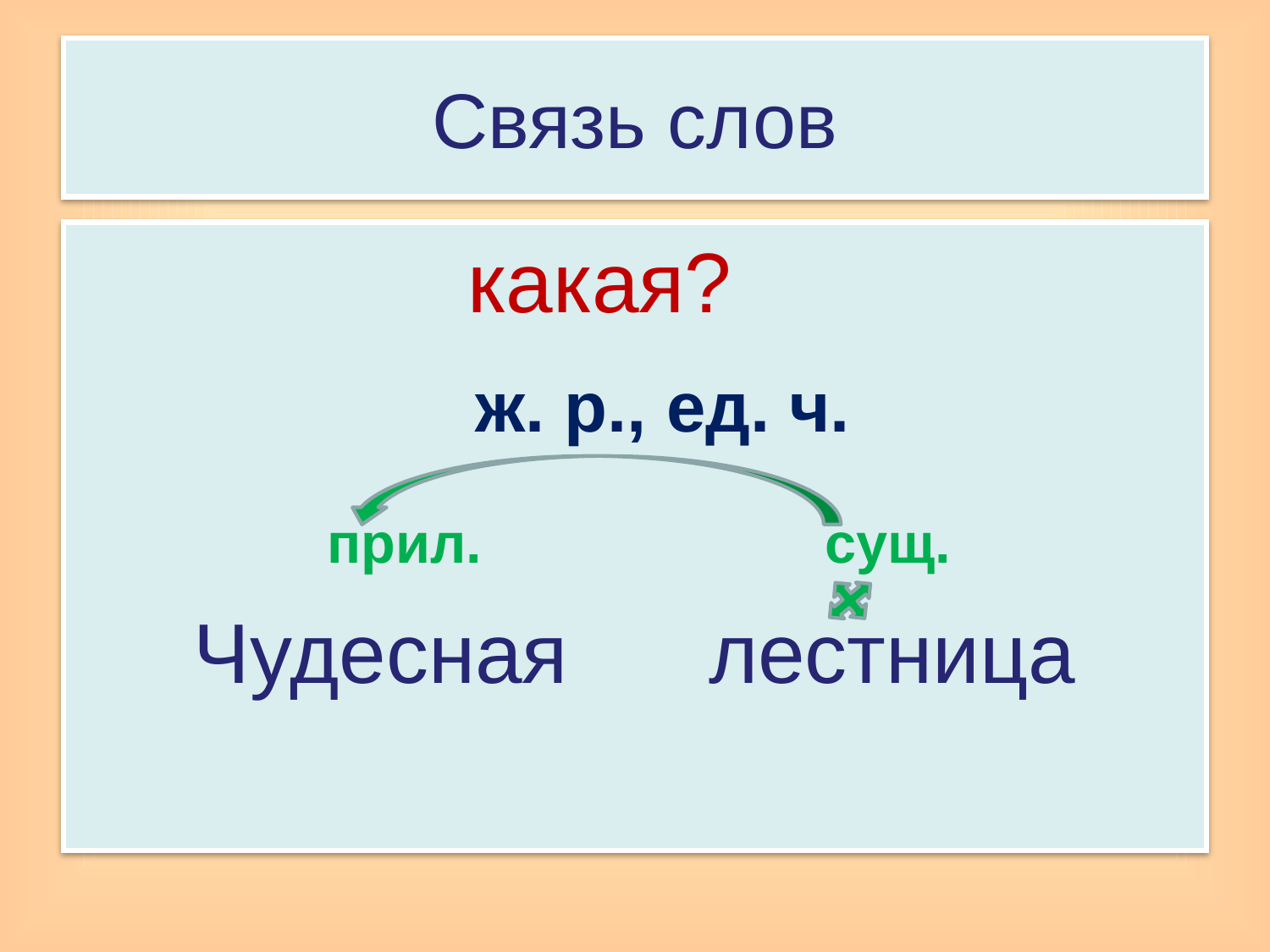

# Связь слов
   какая?
                 ж. р., ед. ч.
                прил.                      сущ.
Чудесная      лестница